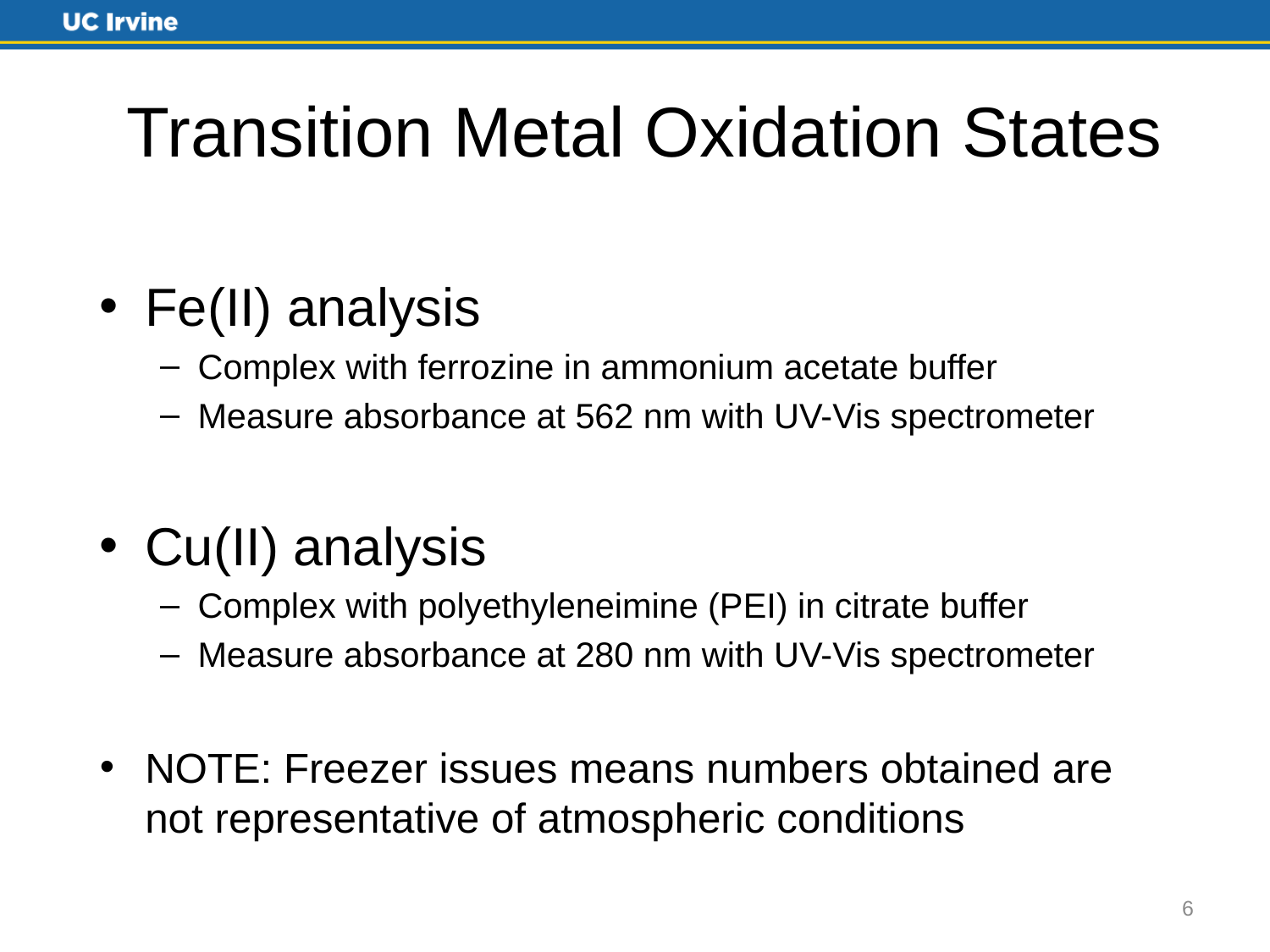

# Transition Metal Oxidation States
Fe(II) analysis
Complex with ferrozine in ammonium acetate buffer
Measure absorbance at 562 nm with UV-Vis spectrometer

Cu(II) analysis
Complex with polyethyleneimine (PEI) in citrate buffer
Measure absorbance at 280 nm with UV-Vis spectrometer

NOTE: Freezer issues means numbers obtained are not representative of atmospheric conditions

6